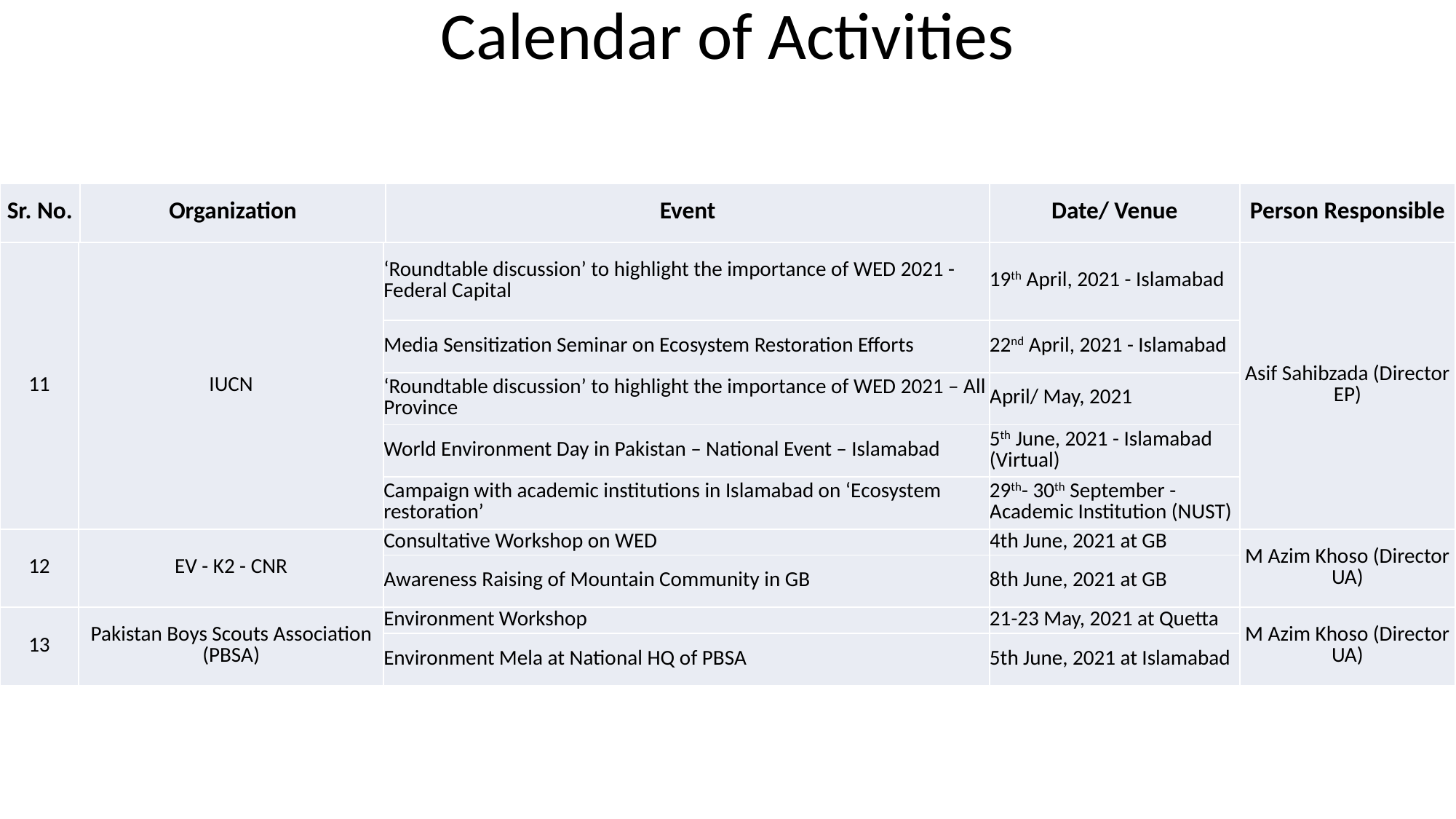

# Calendar of Activities
| Sr. No. | Organization | Event | Date/ Venue | Person Responsible |
| --- | --- | --- | --- | --- |
| 11 | IUCN | ‘Roundtable discussion’ to highlight the importance of WED 2021 - Federal Capital | 19th April, 2021 - Islamabad | Asif Sahibzada (Director EP) |
| --- | --- | --- | --- | --- |
|  |  | Media Sensitization Seminar on Ecosystem Restoration Efforts | 22nd April, 2021 - Islamabad |  |
|  |  | ‘Roundtable discussion’ to highlight the importance of WED 2021 – All Province | April/ May, 2021 |  |
|  |  | World Environment Day in Pakistan – National Event – Islamabad | 5th June, 2021 - Islamabad (Virtual) |  |
|  |  | Campaign with academic institutions in Islamabad on ‘Ecosystem restoration’ | 29th- 30th September - Academic Institution (NUST) |  |
| 12 | EV - K2 - CNR | Consultative Workshop on WED | 4th June, 2021 at GB | M Azim Khoso (Director UA) |
|  |  | Awareness Raising of Mountain Community in GB | 8th June, 2021 at GB |  |
| 13 | Pakistan Boys Scouts Association (PBSA) | Environment Workshop | 21-23 May, 2021 at Quetta | M Azim Khoso (Director UA) |
|  |  | Environment Mela at National HQ of PBSA | 5th June, 2021 at Islamabad |  |